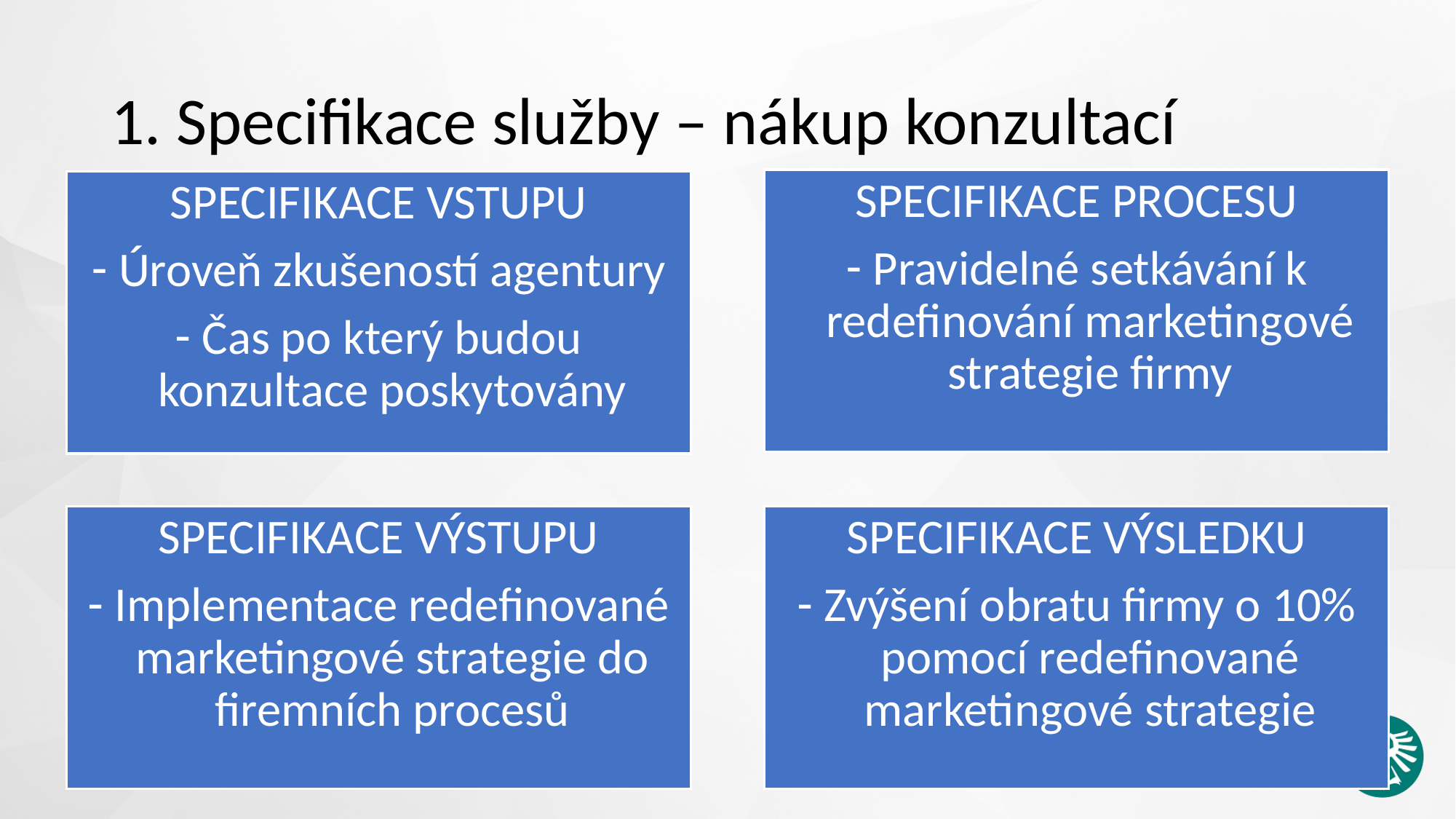

# 1. Specifikace služby – nákup konzultací
SPECIFIKACE PROCESU
Pravidelné setkávání k redefinování marketingové strategie firmy

SPECIFIKACE VSTUPU
Úroveň zkušeností agentury
Čas po který budou konzultace poskytovány

SPECIFIKACE VÝSTUPU
Implementace redefinované marketingové strategie do firemních procesů

SPECIFIKACE VÝSLEDKU
Zvýšení obratu firmy o 10% pomocí redefinované marketingové strategie